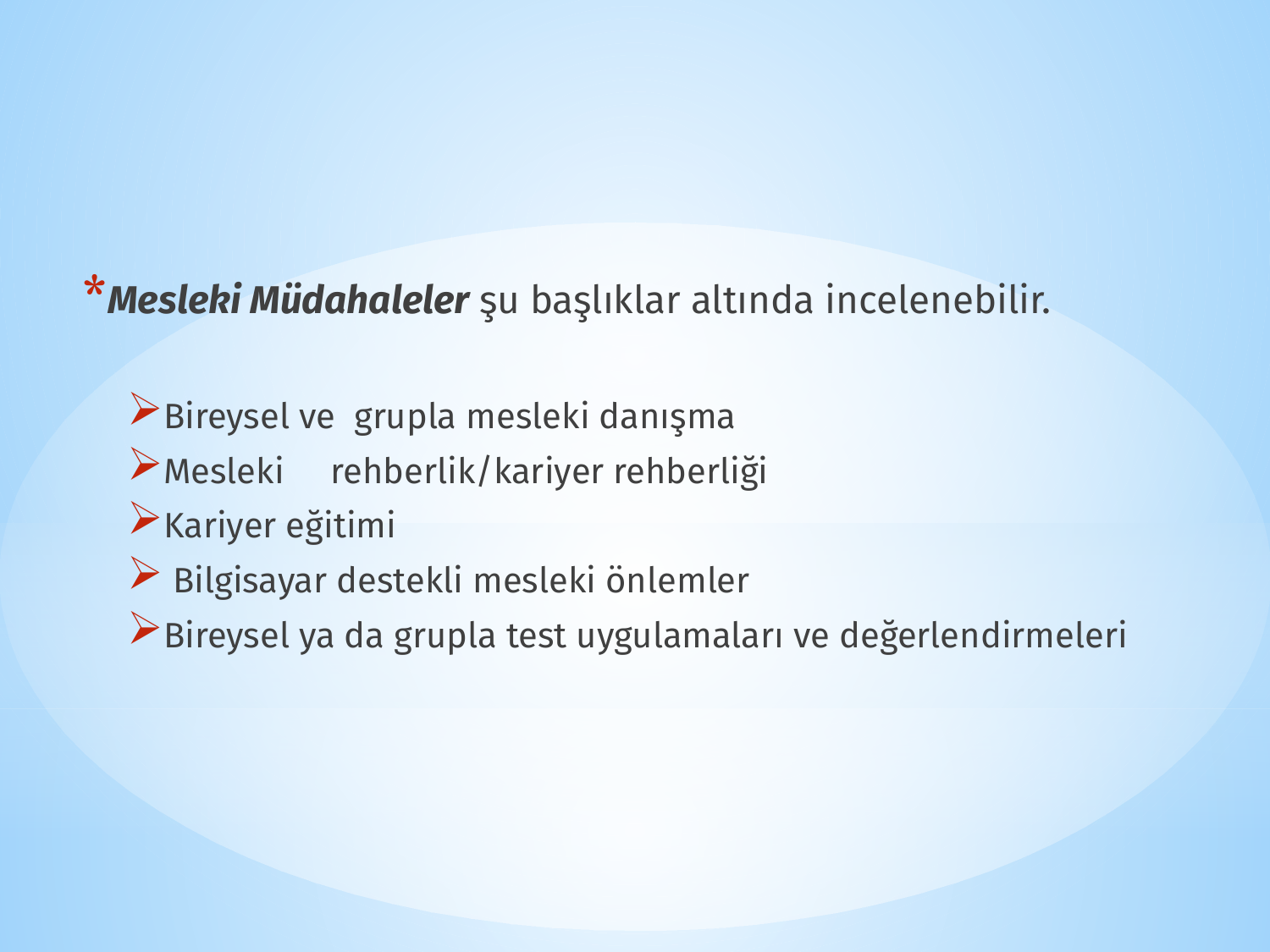

Mesleki Müdahaleler şu başlıklar altında incelenebilir.

Bireysel ve  grupla mesleki danışma
Mesleki     rehberlik/kariyer rehberliği
Kariyer eğitimi
 Bilgisayar destekli mesleki önlemler
Bireysel ya da grupla test uygulamaları ve değerlendirmeleri